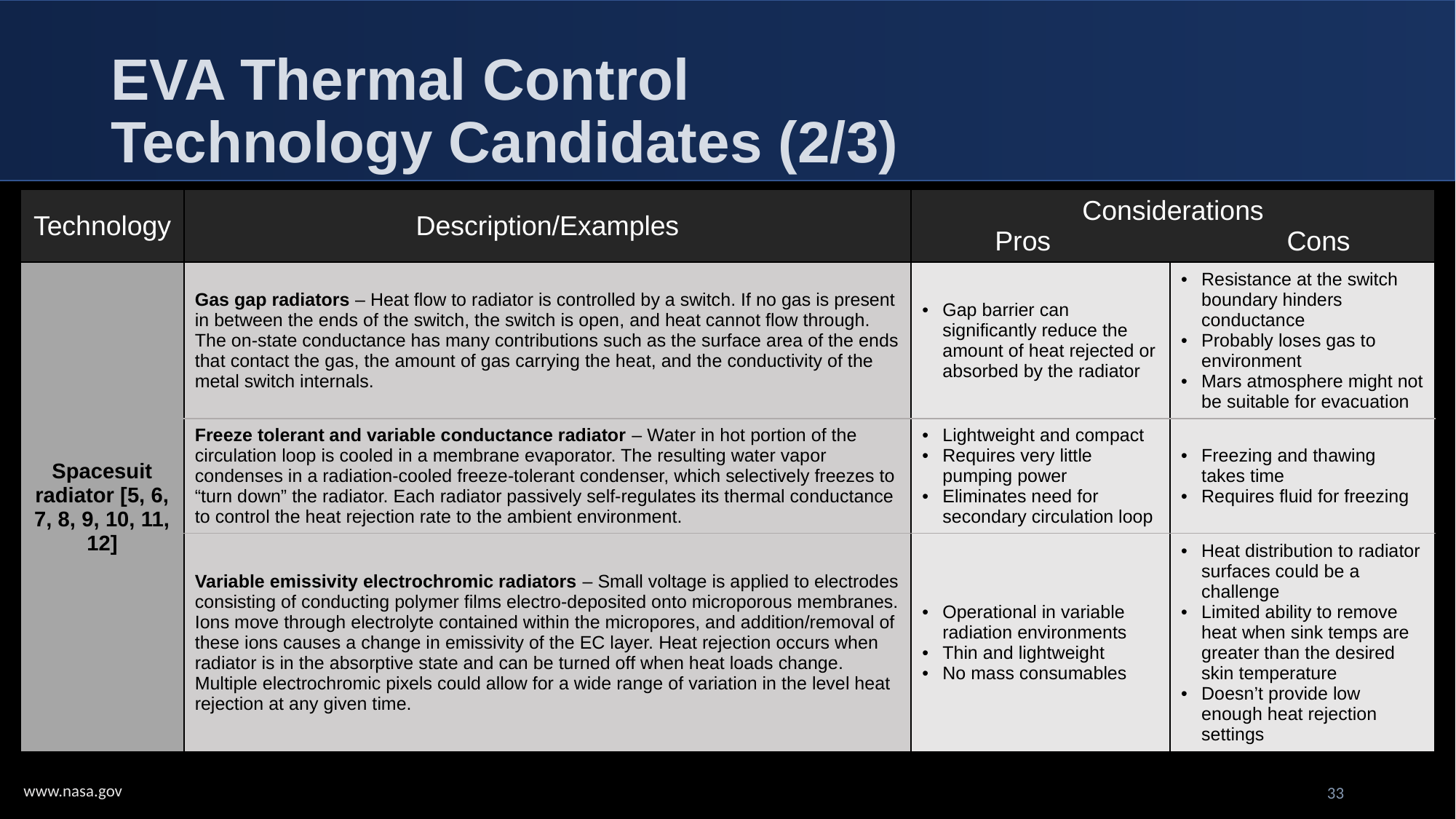

# EVA Thermal Control Technology Candidates (2/3)
| Technology | Description/Examples | Considerations Pros Cons |  |
| --- | --- | --- | --- |
| Spacesuit radiator [5, 6, 7, 8, 9, 10, 11, 12] | Gas gap radiators – Heat flow to radiator is controlled by a switch. If no gas is present in between the ends of the switch, the switch is open, and heat cannot flow through. The on-state conductance has many contributions such as the surface area of the ends that contact the gas, the amount of gas carrying the heat, and the conductivity of the metal switch internals. | Gap barrier can significantly reduce the amount of heat rejected or absorbed by the radiator | Resistance at the switch boundary hinders conductance Probably loses gas to environment Mars atmosphere might not be suitable for evacuation |
| CO2 decomposition (rather than adsorption and desorption) | Freeze tolerant and variable conductance radiator – Water in hot portion of the circulation loop is cooled in a membrane evaporator. The resulting water vapor condenses in a radiation-cooled freeze-tolerant condenser, which selectively freezes to “turn down” the radiator. Each radiator passively self-regulates its thermal conductance to control the heat rejection rate to the ambient environment. | Lightweight and compact Requires very little pumping power Eliminates need for secondary circulation loop | Freezing and thawing takes time Requires fluid for freezing |
|  | Variable emissivity electrochromic radiators – Small voltage is applied to electrodes consisting of conducting polymer films electro-deposited onto microporous membranes. Ions move through electrolyte contained within the micropores, and addition/removal of these ions causes a change in emissivity of the EC layer. Heat rejection occurs when radiator is in the absorptive state and can be turned off when heat loads change. Multiple electrochromic pixels could allow for a wide range of variation in the level heat rejection at any given time. | Operational in variable radiation environments Thin and lightweight No mass consumables | Heat distribution to radiator surfaces could be a challenge Limited ability to remove heat when sink temps are greater than the desired skin temperature Doesn’t provide low enough heat rejection settings |

33